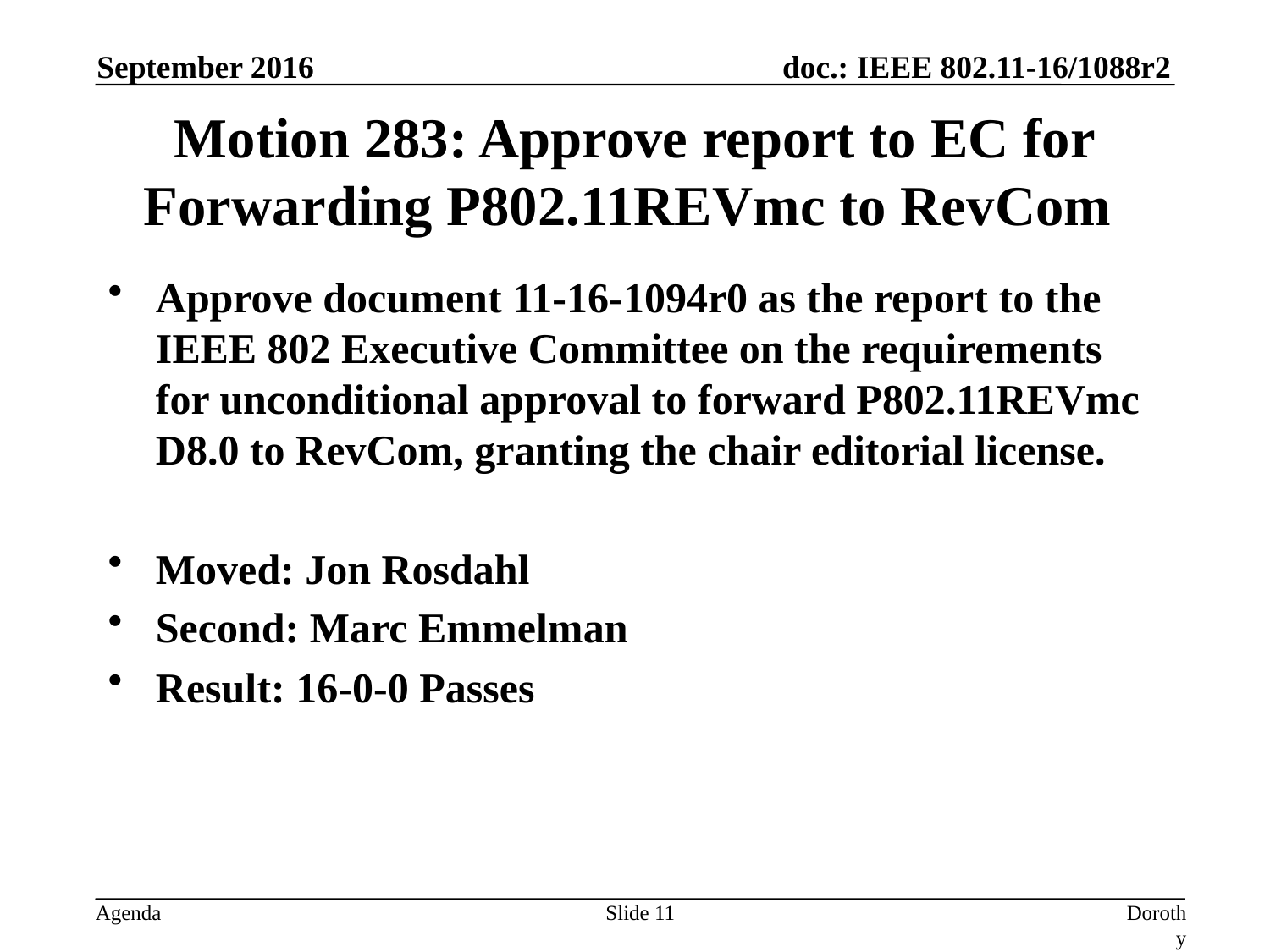

September 2016
# Motion 283: Approve report to EC for Forwarding P802.11REVmc to RevCom
Approve document 11-16-1094r0 as the report to the IEEE 802 Executive Committee on the requirements for unconditional approval to forward P802.11REVmc D8.0 to RevCom, granting the chair editorial license.

Moved: Jon Rosdahl
Second: Marc Emmelman
Result: 16-0-0 Passes

Slide 11
Dorothy Stanley, HP Enterprise